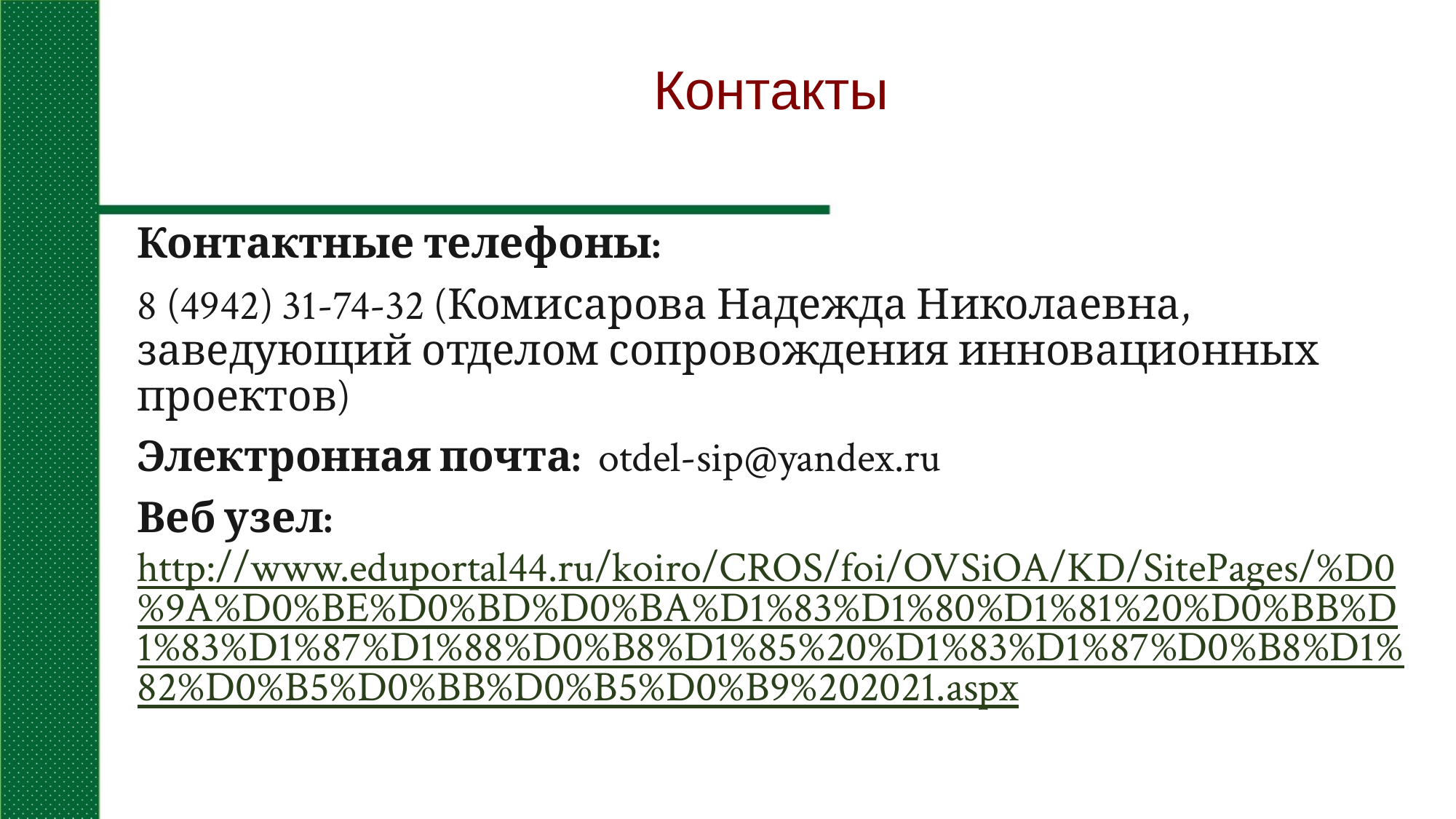

# Контакты
Контактные телефоны:
8 (4942) 31-74-32 (Комисарова Надежда Николаевна, заведующий отделом сопровождения инновационных проектов)
Электронная почта:  otdel-sip@yandex.ru
Веб узел: http://www.eduportal44.ru/koiro/CROS/foi/OVSiOA/KD/SitePages/%D0%9A%D0%BE%D0%BD%D0%BA%D1%83%D1%80%D1%81%20%D0%BB%D1%83%D1%87%D1%88%D0%B8%D1%85%20%D1%83%D1%87%D0%B8%D1%82%D0%B5%D0%BB%D0%B5%D0%B9%202021.aspx